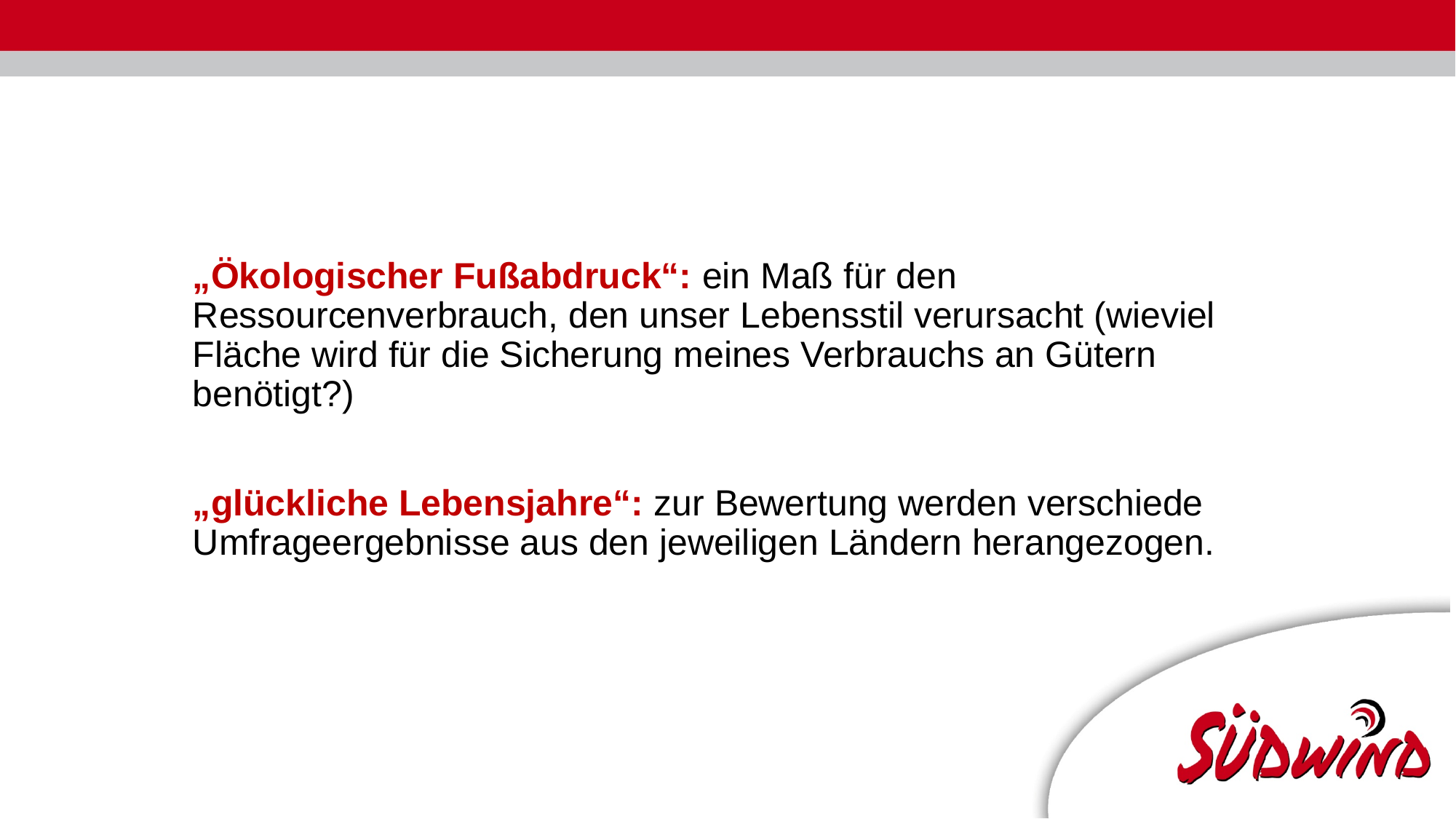

„Ökologischer Fußabdruck“: ein Maß für den Ressourcenverbrauch, den unser Lebensstil verursacht (wieviel Fläche wird für die Sicherung meines Verbrauchs an Gütern benötigt?)

„glückliche Lebensjahre“: zur Bewertung werden verschiede Umfrageergebnisse aus den jeweiligen Ländern herangezogen.